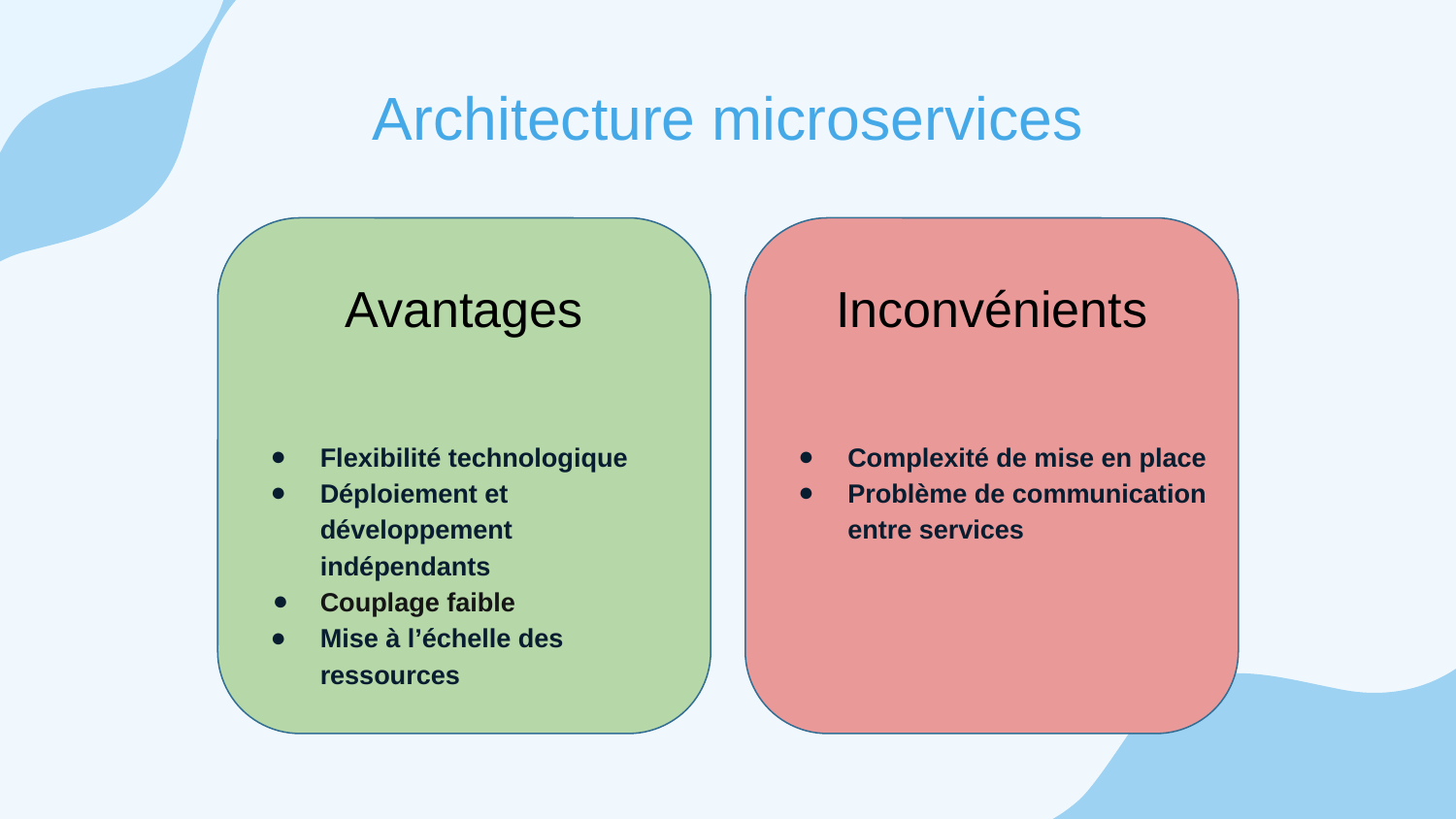

# Architecture microservices

Avantages
Inconvénients
Flexibilité technologique
Déploiement et développement indépendants
Couplage faible
Mise à l’échelle des ressources
Complexité de mise en place
Problème de communication entre services